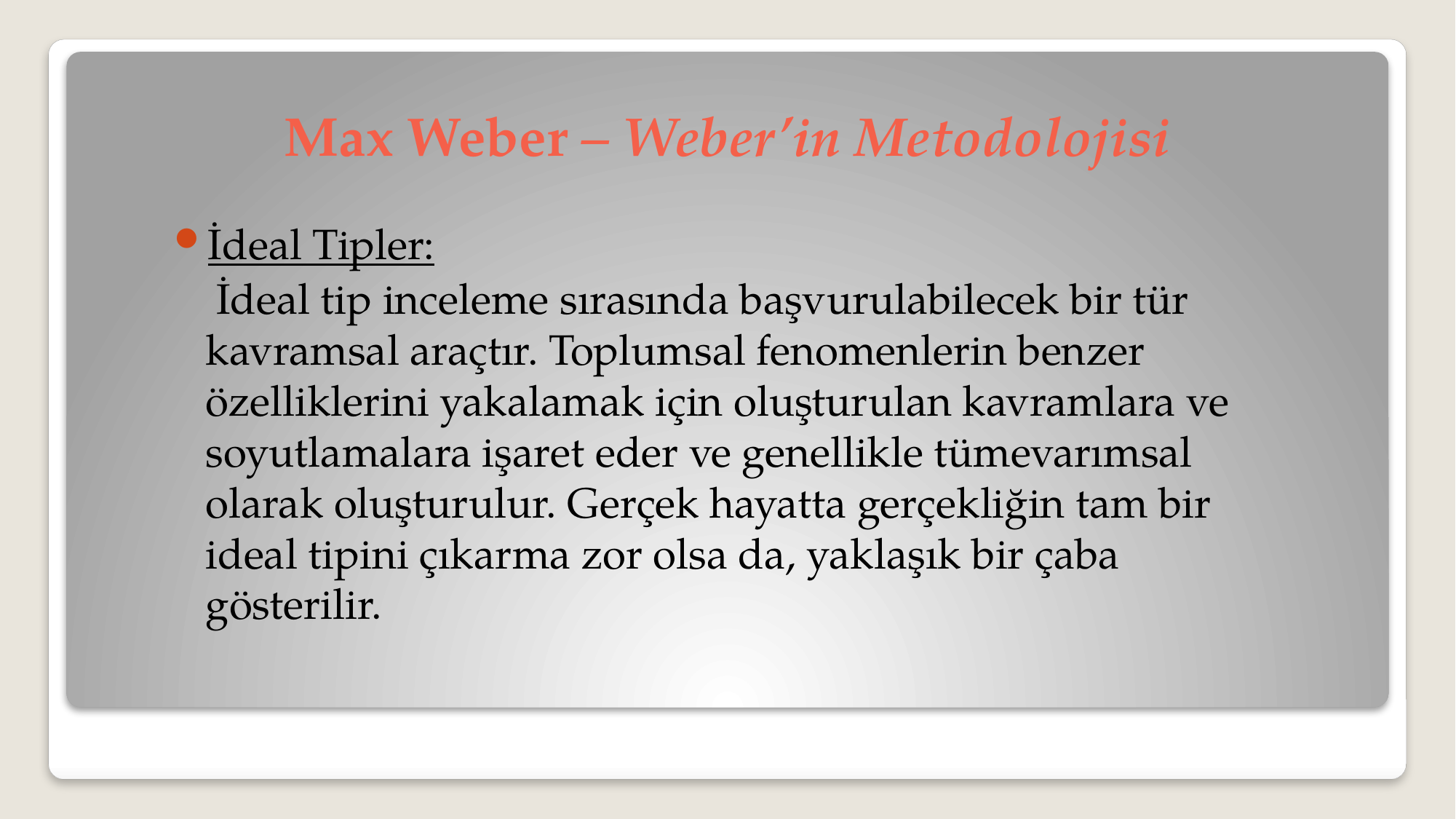

# Max Weber – Weber’in Metodolojisi

İdeal Tipler:
    İdeal tip inceleme sırasında başvurulabilecek bir tür kavramsal araçtır. Toplumsal fenomenlerin benzer özelliklerini yakalamak için oluşturulan kavramlara ve soyutlamalara işaret eder ve genellikle tümevarımsal olarak oluşturulur. Gerçek hayatta gerçekliğin tam bir ideal tipini çıkarma zor olsa da, yaklaşık bir çaba gösterilir.